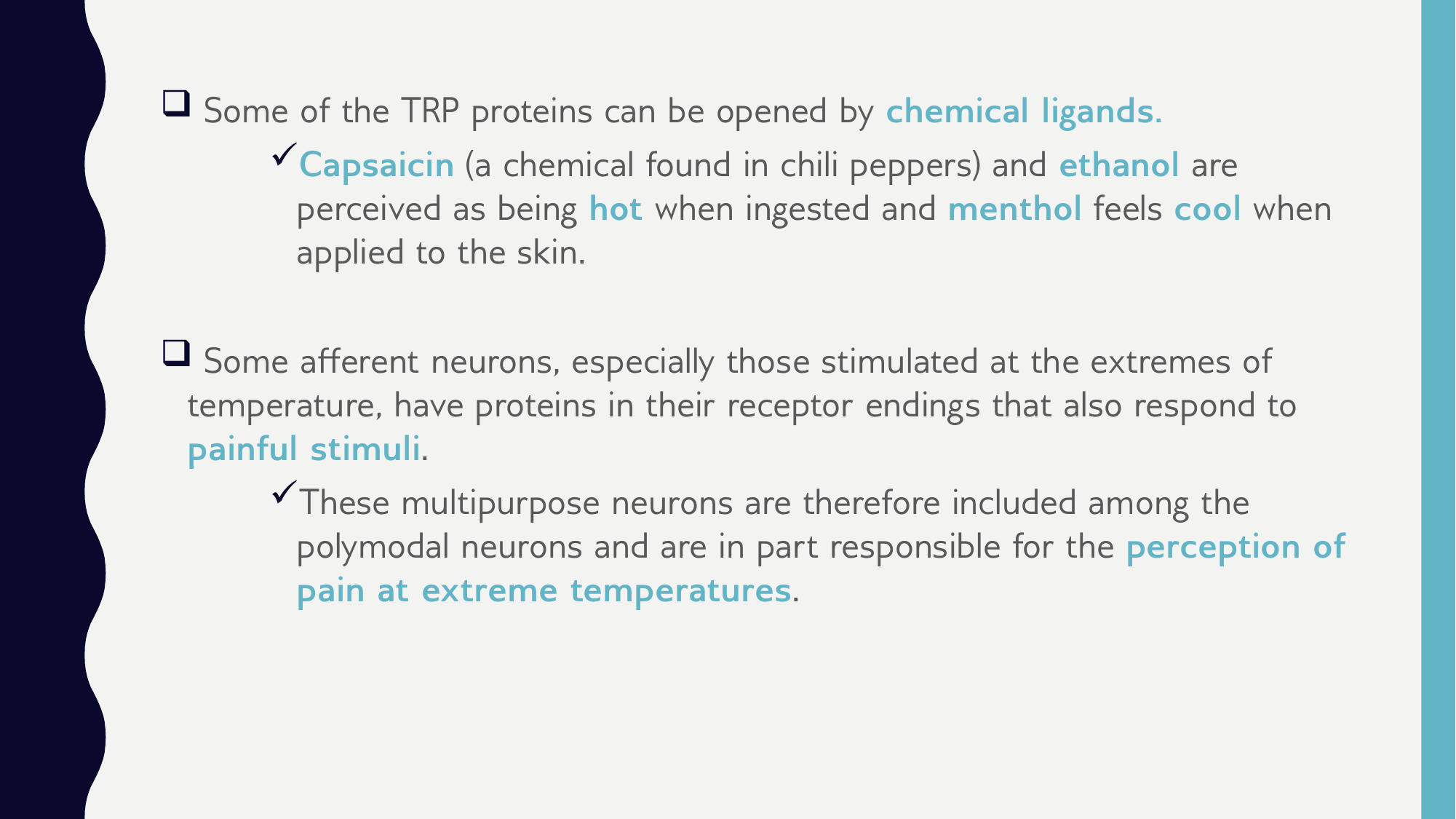

Some of the TRP proteins can be opened by chemical ligands.
Capsaicin (a chemical found in chili peppers) and ethanol are perceived as being hot when ingested and menthol feels cool when applied to the skin.

 Some afferent neurons, especially those stimulated at the extremes of temperature, have proteins in their receptor endings that also respond to painful stimuli.
These multipurpose neurons are therefore included among the polymodal neurons and are in part responsible for the perception of pain at extreme temperatures.